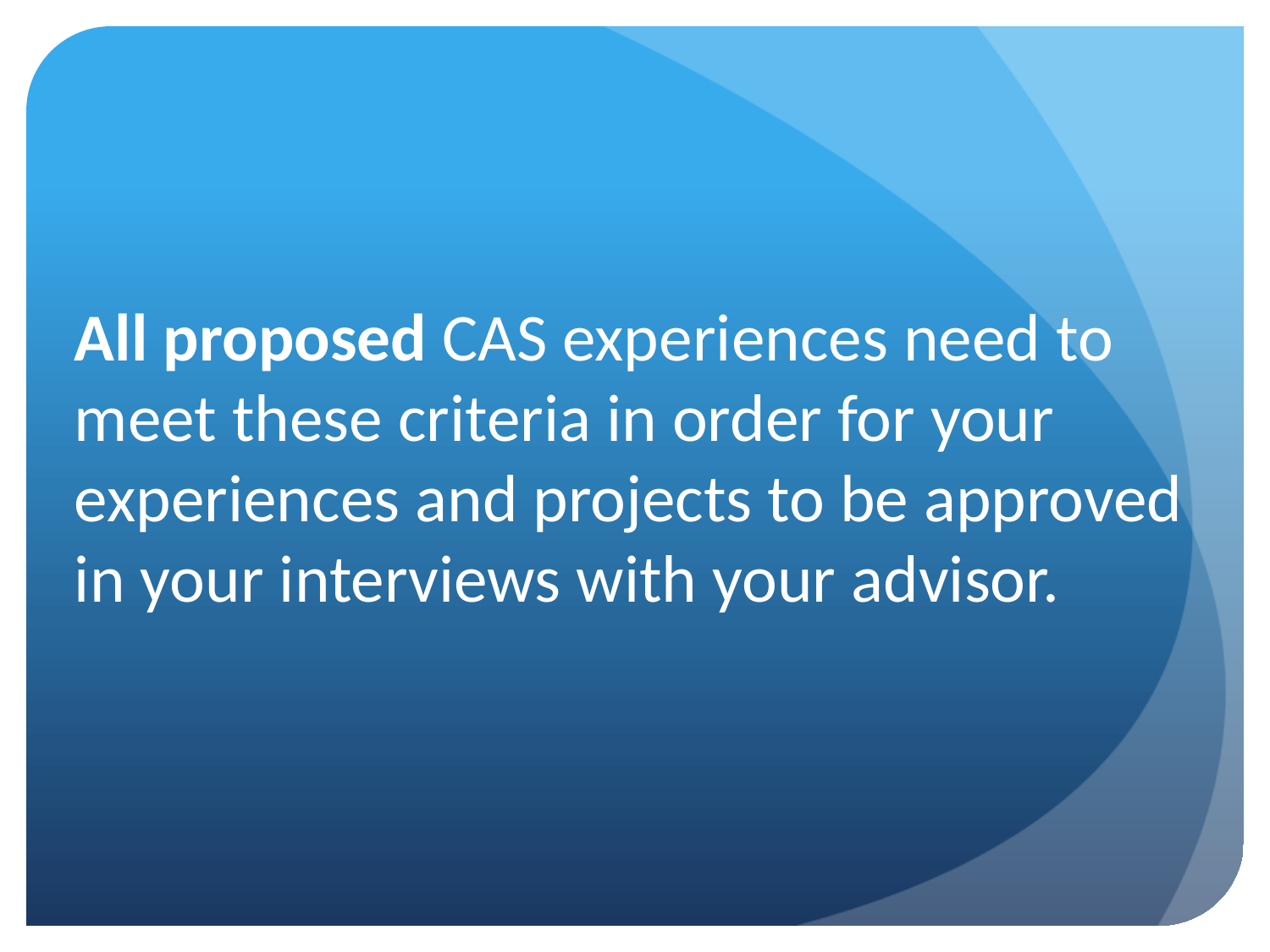

# All proposed CAS experiences need to meet these criteria in order for your experiences and projects to be approved in your interviews with your advisor.